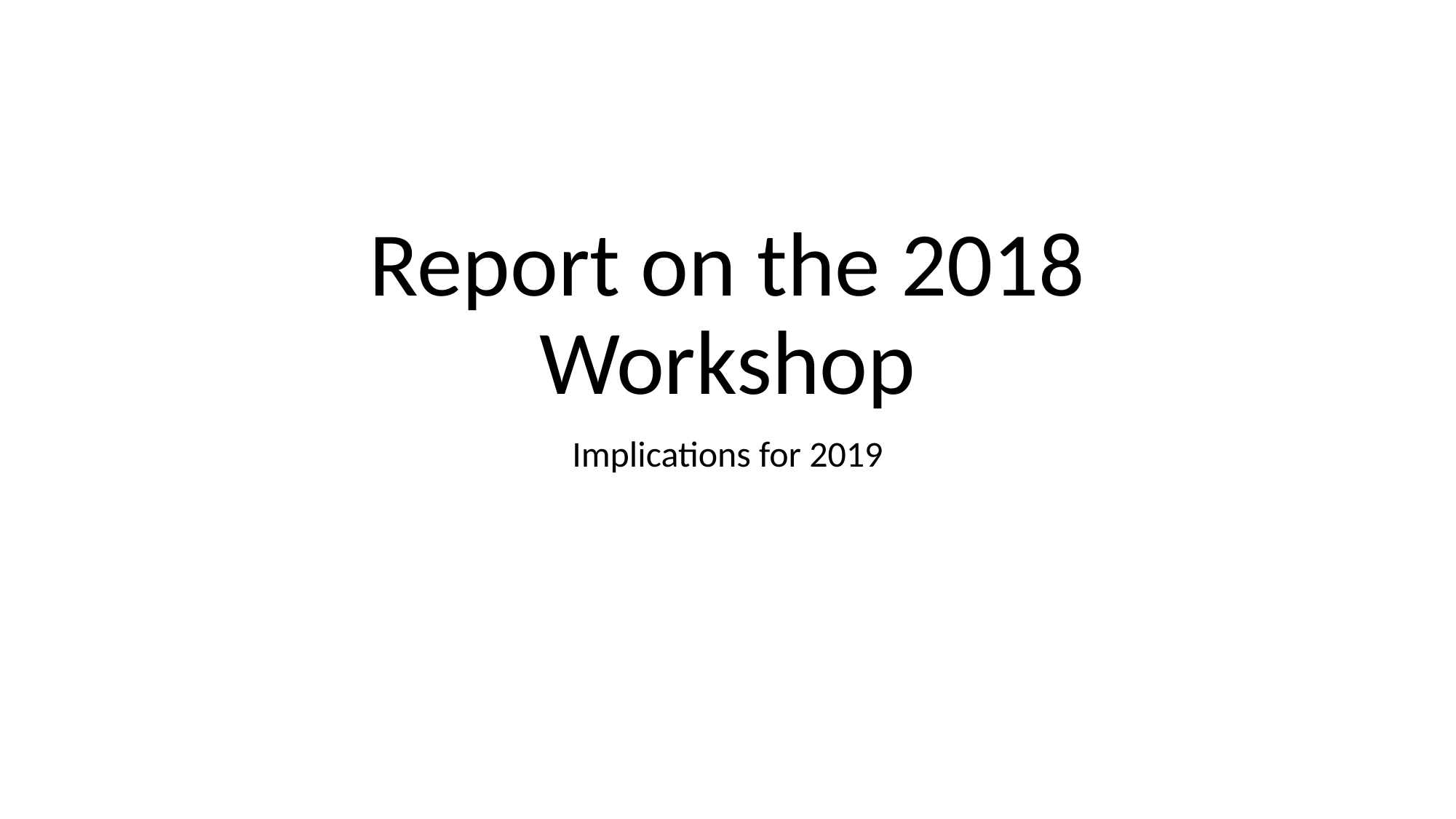

# Report on the 2018 Workshop
Implications for 2019